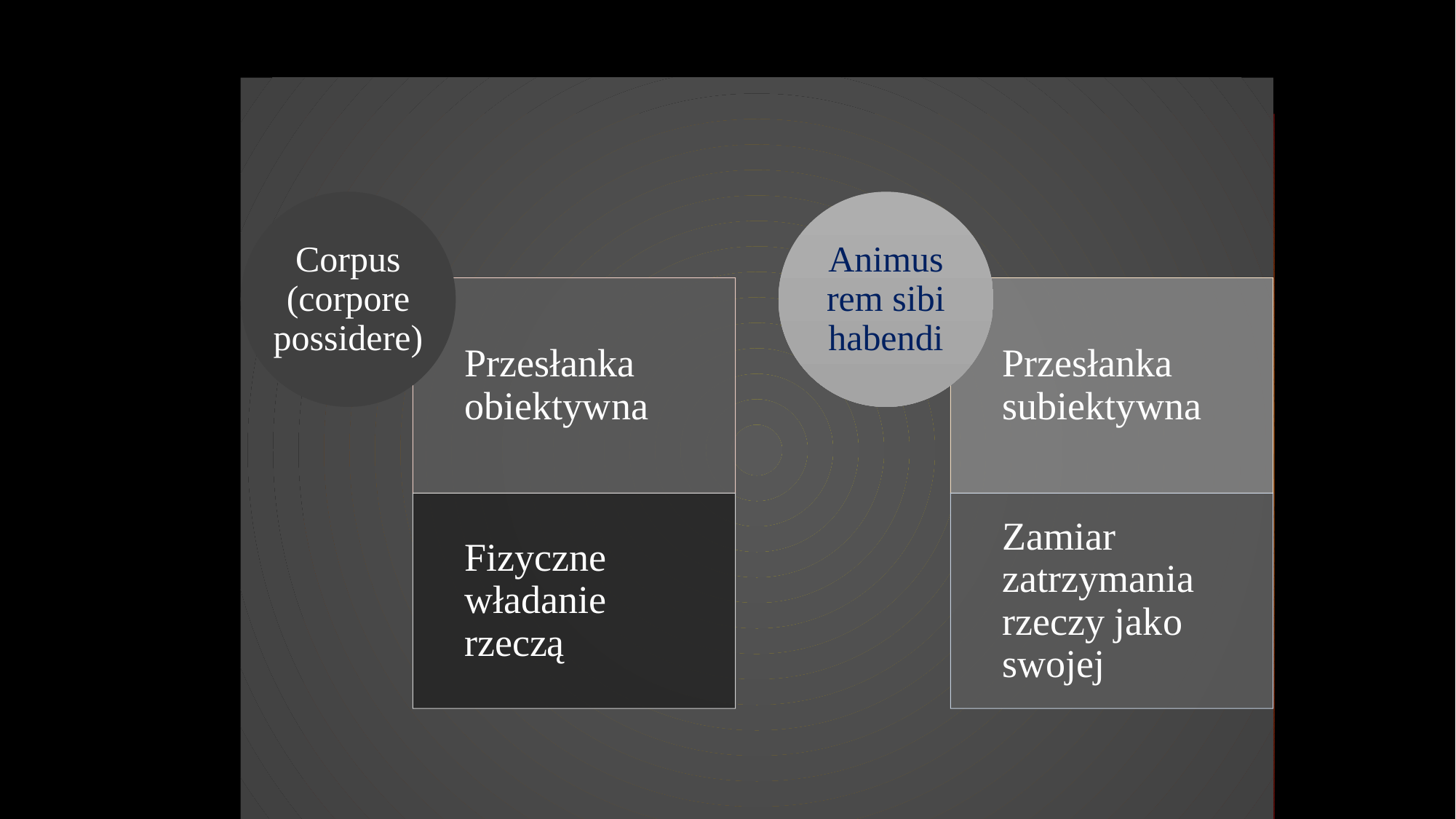

Przesłanka obiektywna
Fizyczne władanie rzeczą
Corpus (corpore possidere)
Przesłanka subiektywna
Zamiar zatrzymania rzeczy jako swojej
Animus rem sibi habendi